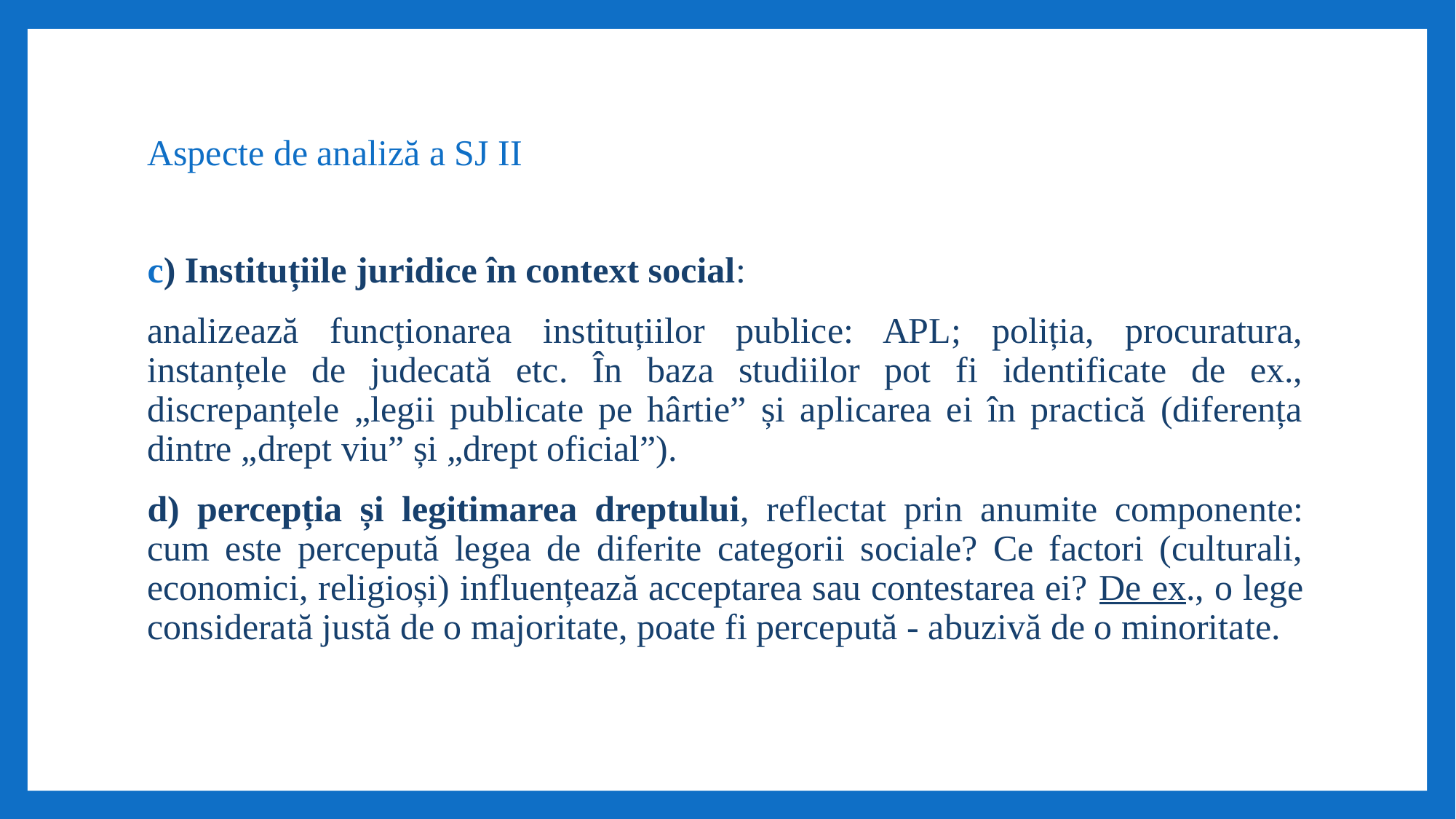

# Aspecte de analiză a SJ II
c) Instituțiile juridice în context social:
analizează funcționarea instituțiilor publice: APL; poliția, procuratura, instanțele de judecată etc. În baza studiilor pot fi identificate de ex., discrepanțele „legii publicate pe hârtie” și aplicarea ei în practică (diferența dintre „drept viu” și „drept oficial”).
d) percepția și legitimarea dreptului, reflectat prin anumite componente: cum este percepută legea de diferite categorii sociale? Ce factori (culturali, economici, religioși) influențează acceptarea sau contestarea ei? De ex., o lege considerată justă de o majoritate, poate fi percepută - abuzivă de o minoritate.